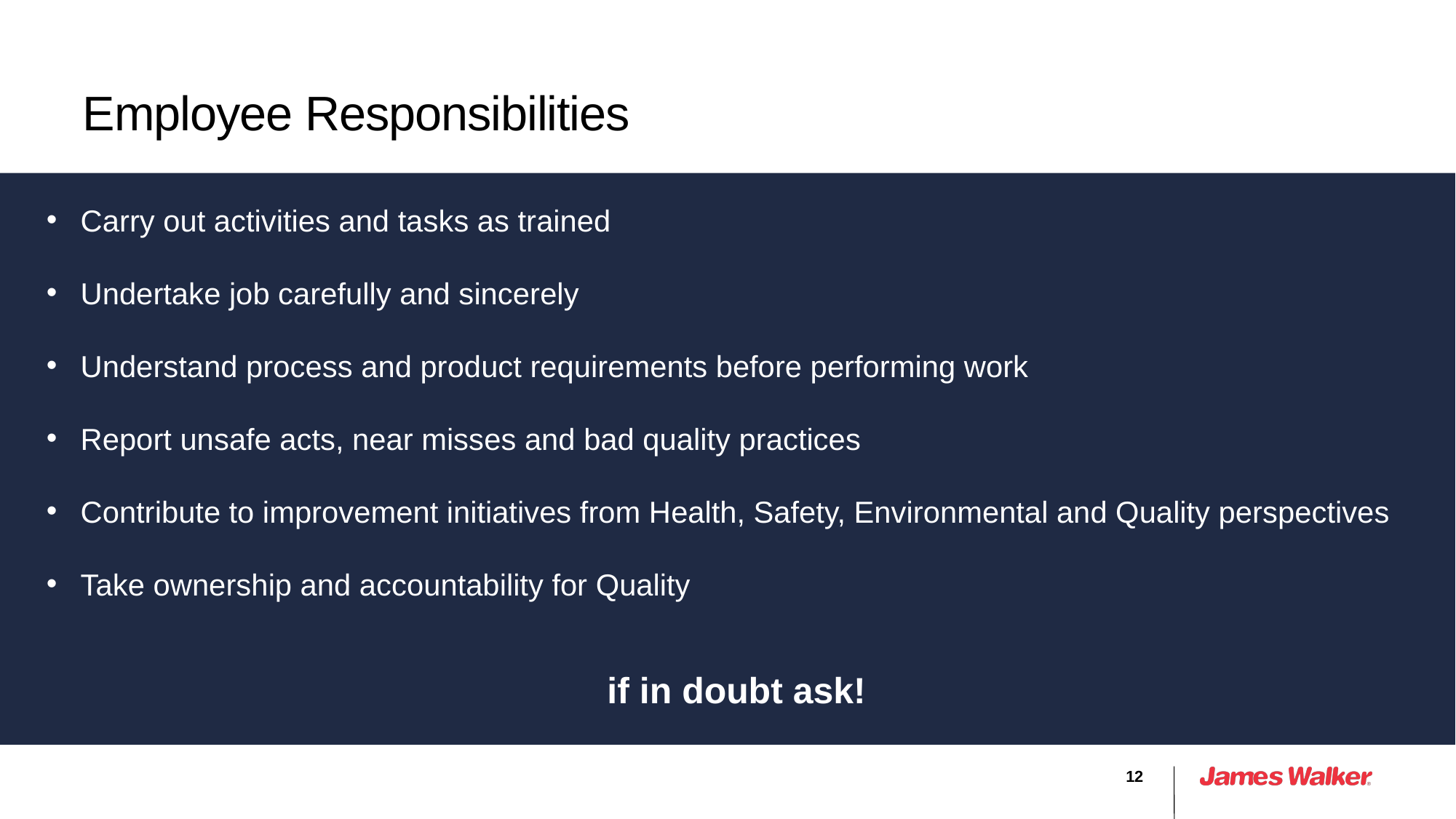

# Employee Responsibilities
Carry out activities and tasks as trained

Undertake job carefully and sincerely

Understand process and product requirements before performing work

Report unsafe acts, near misses and bad quality practices

Contribute to improvement initiatives from Health, Safety, Environmental and Quality perspectives

Take ownership and accountability for Quality

if in doubt ask!

12